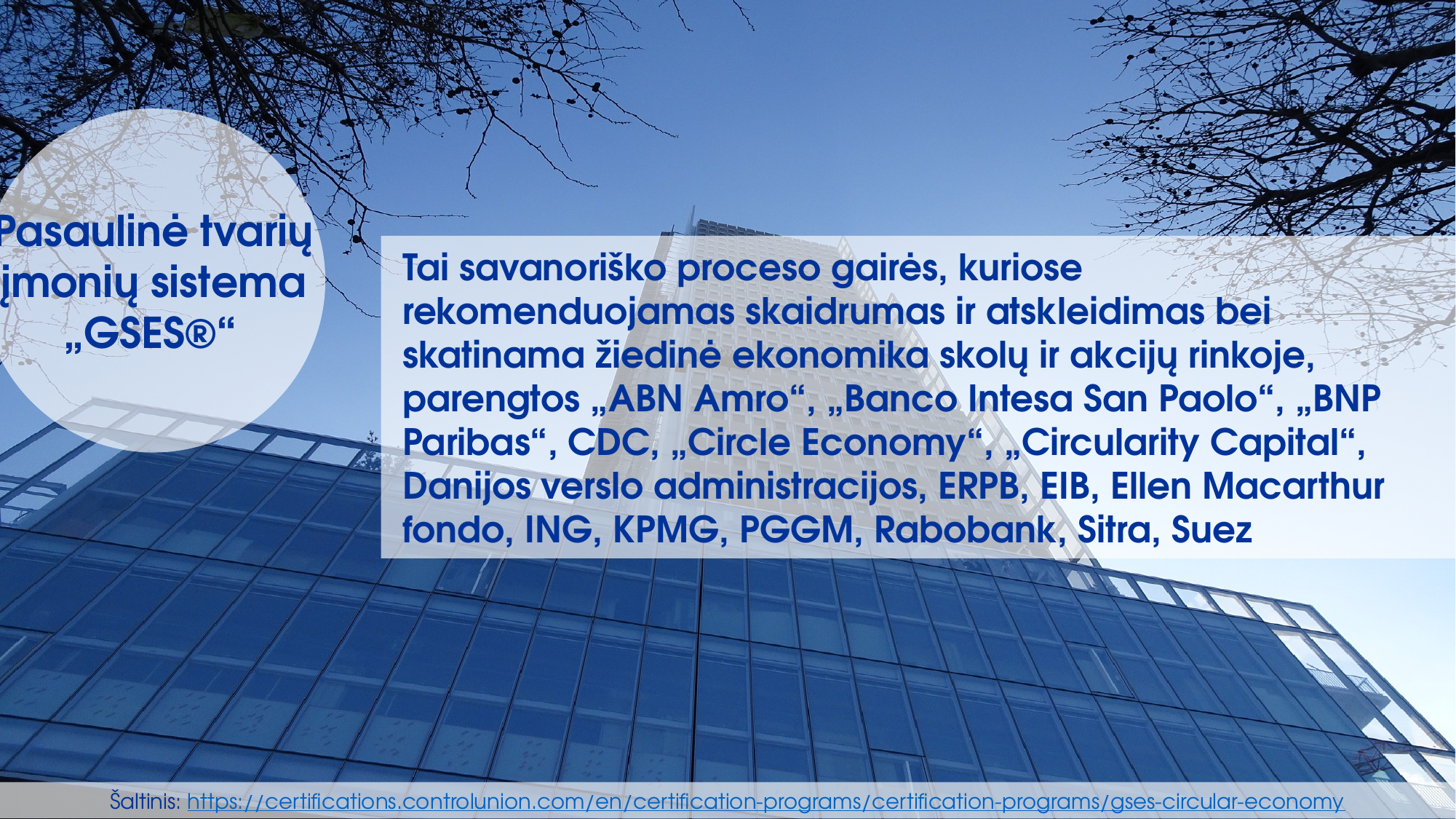

Pasaulinė tvarių įmonių sistema „GSES®“

Tai savanoriško proceso gairės, kuriose rekomenduojamas skaidrumas ir atskleidimas bei skatinama žiedinė ekonomika skolų ir akcijų rinkoje, parengtos „ABN Amro“, „Banco Intesa San Paolo“, „BNP Paribas“, CDC, „Circle Economy“, „Circularity Capital“, Danijos verslo administracijos, ERPB, EIB, Ellen Macarthur fondo, ING, KPMG, PGGM, Rabobank, Sitra, Suez
Šaltinis: https://certifications.controlunion.com/en/certification-programs/certification-programs/gses-circular-economy